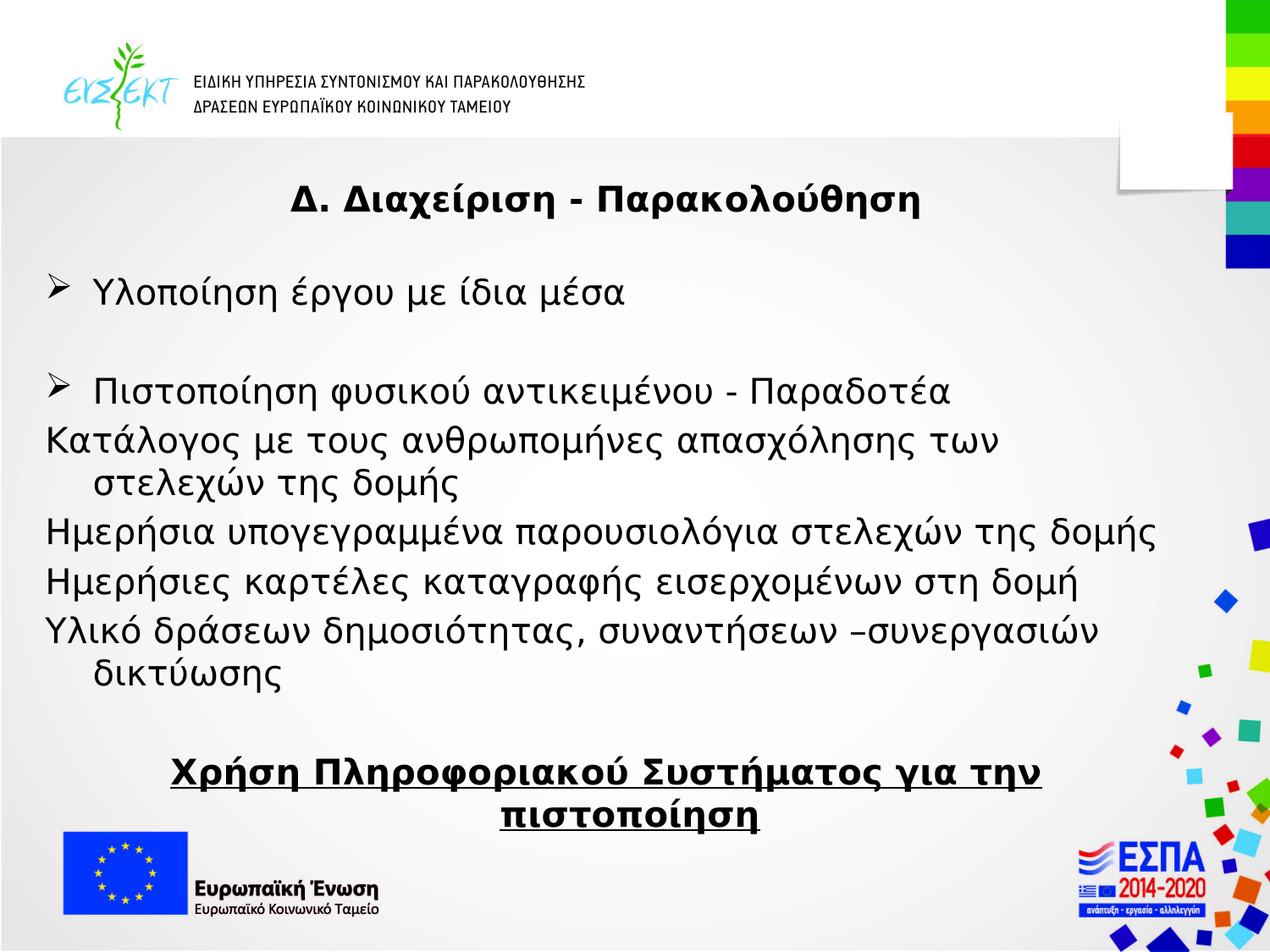

Δ. Διαχείριση - Παρακολούθηση
Υλοποίηση έργου με ίδια μέσα

Πιστοποίηση φυσικού αντικειμένου - Παραδοτέα
Κατάλογος με τους ανθρωπομήνες απασχόλησης των στελεχών της δομής
Ημερήσια υπογεγραμμένα παρουσιολόγια στελεχών της δομής
Ημερήσιες καρτέλες καταγραφής εισερχομένων στη δομή
Υλικό δράσεων δημοσιότητας, συναντήσεων –συνεργασιών δικτύωσης

Χρήση Πληροφοριακού Συστήματος για την πιστοποίηση